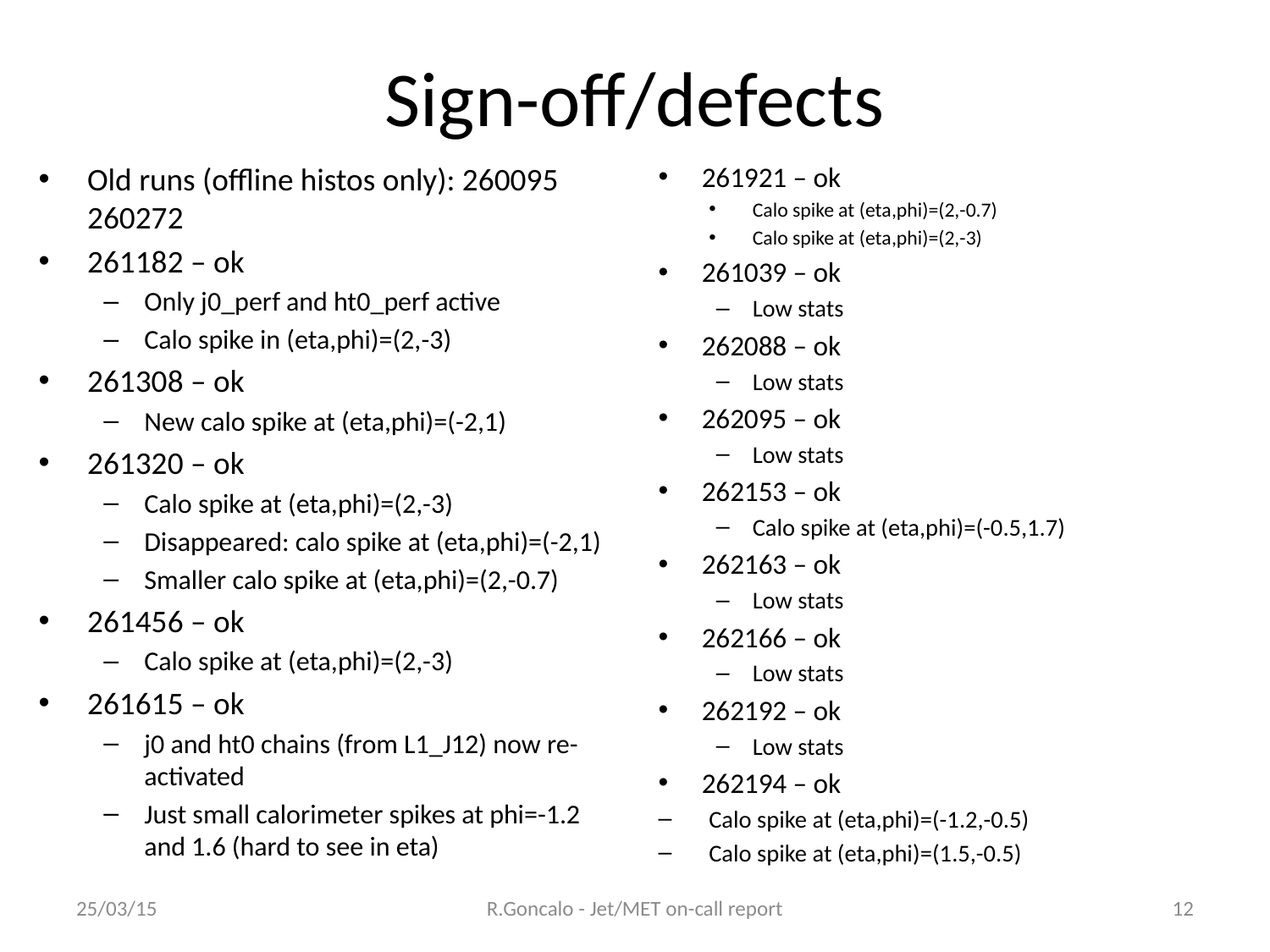

# Sign-off/defects
Old runs (offline histos only): 260095 260272
261182 – ok
Only j0_perf and ht0_perf active
Calo spike in (eta,phi)=(2,-3)
261308 – ok
New calo spike at (eta,phi)=(-2,1)
261320 – ok
Calo spike at (eta,phi)=(2,-3)
Disappeared: calo spike at (eta,phi)=(-2,1)
Smaller calo spike at (eta,phi)=(2,-0.7)
261456 – ok
Calo spike at (eta,phi)=(2,-3)
261615 – ok
j0 and ht0 chains (from L1_J12) now re-activated
Just small calorimeter spikes at phi=-1.2 and 1.6 (hard to see in eta)

261921 – ok
Calo spike at (eta,phi)=(2,-0.7)
Calo spike at (eta,phi)=(2,-3)
261039 – ok
Low stats
262088 – ok
Low stats
262095 – ok
Low stats
262153 – ok
Calo spike at (eta,phi)=(-0.5,1.7)
262163 – ok
Low stats
262166 – ok
Low stats
262192 – ok
Low stats
262194 – ok
Calo spike at (eta,phi)=(-1.2,-0.5)
Calo spike at (eta,phi)=(1.5,-0.5)
25/03/15
R.Goncalo - Jet/MET on-call report
12